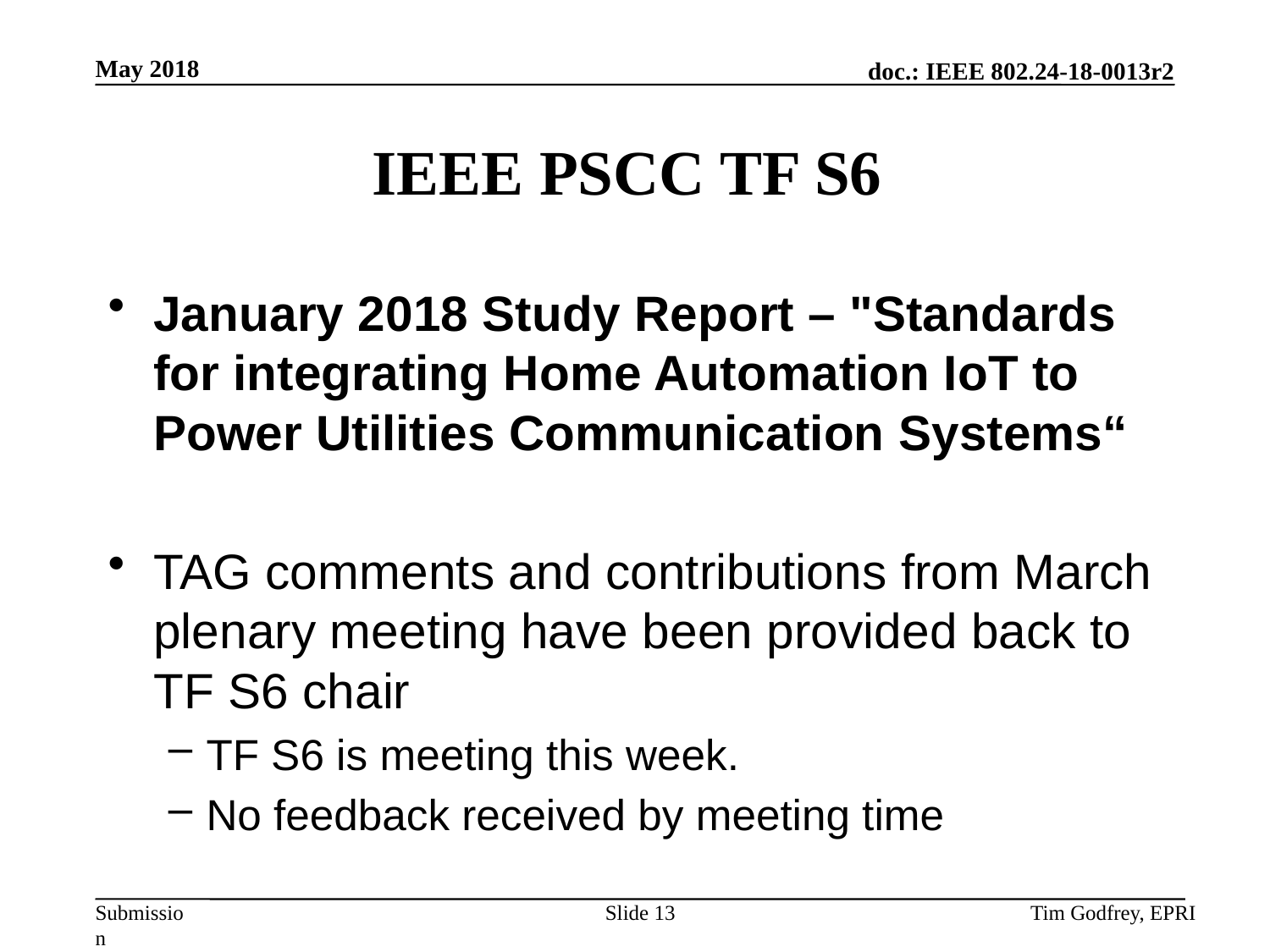

# IEEE PSCC TF S6
January 2018 Study Report – "Standards for integrating Home Automation IoT to Power Utilities Communication Systems“

TAG comments and contributions from March plenary meeting have been provided back to TF S6 chair
TF S6 is meeting this week.
No feedback received by meeting time

Slide 13
Tim Godfrey, EPRI